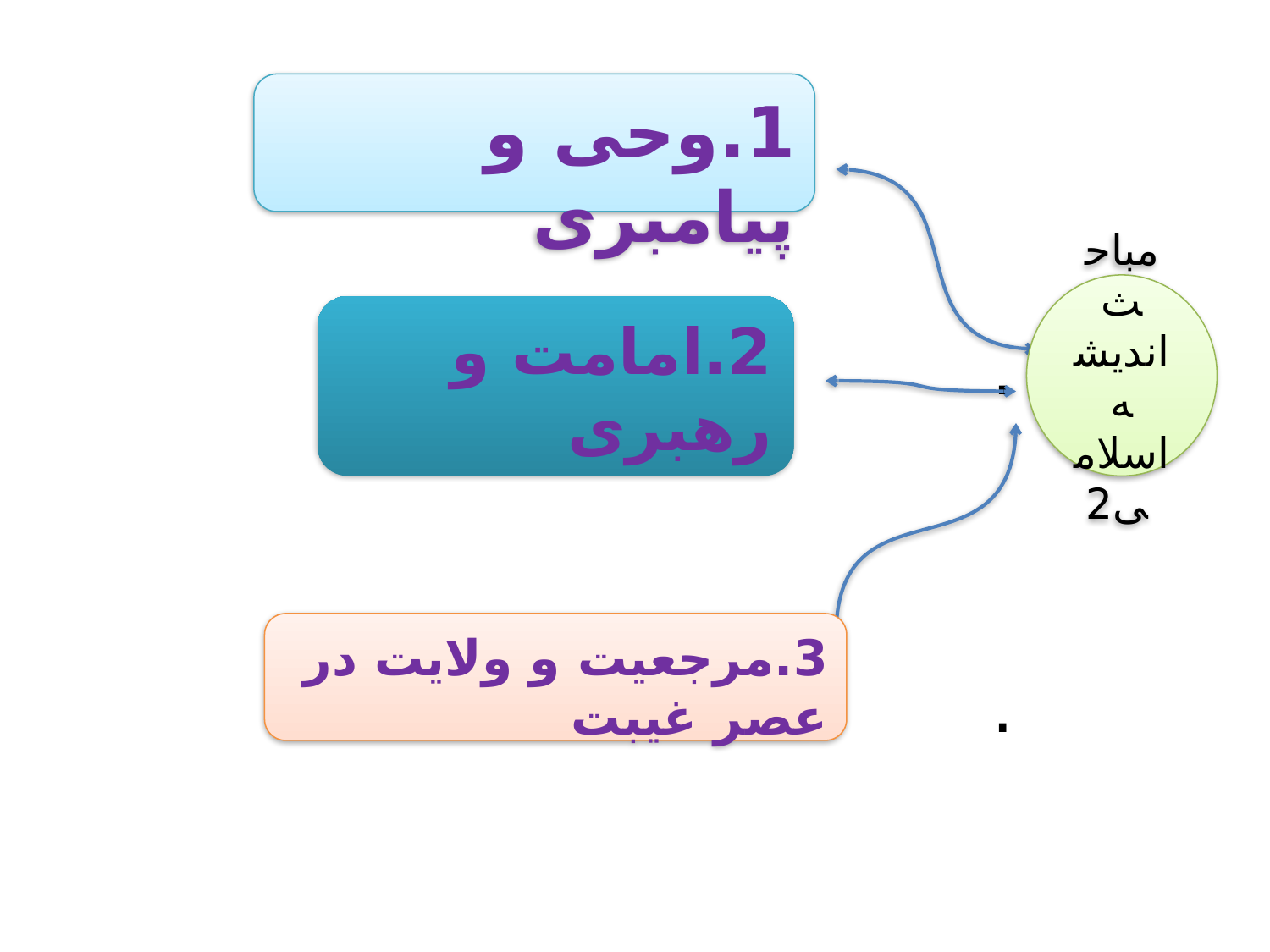

1.وحی و پیامبری
.

.
مباحث اندیشه اسلامی2
2.امامت و رهبری

3.مرجعیت و ولایت در عصر غیبت